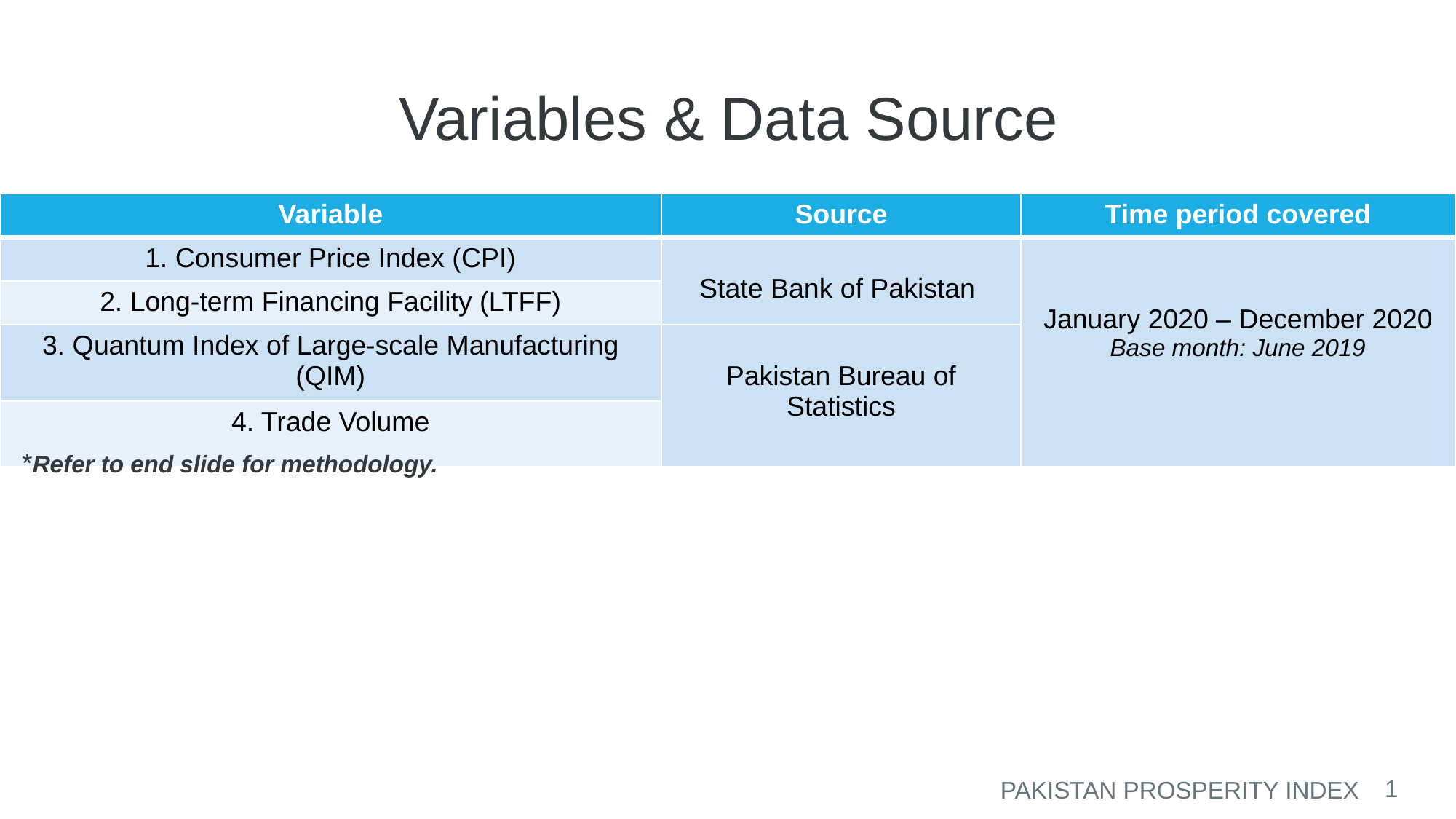

Variables & Data Source
| Variable | Source | Time period covered |
| --- | --- | --- |
| 1. Consumer Price Index (CPI) | State Bank of Pakistan | January 2020 – December 2020 Base month: June 2019 |
| 2. Long-term Financing Facility (LTFF) |  |  |
| 3. Quantum Index of Large-scale Manufacturing (QIM) | Pakistan Bureau of Statistics |  |
| 4. Trade Volume |  |  |
*Refer to end slide for methodology.
1
Pakistan Prosperity Index